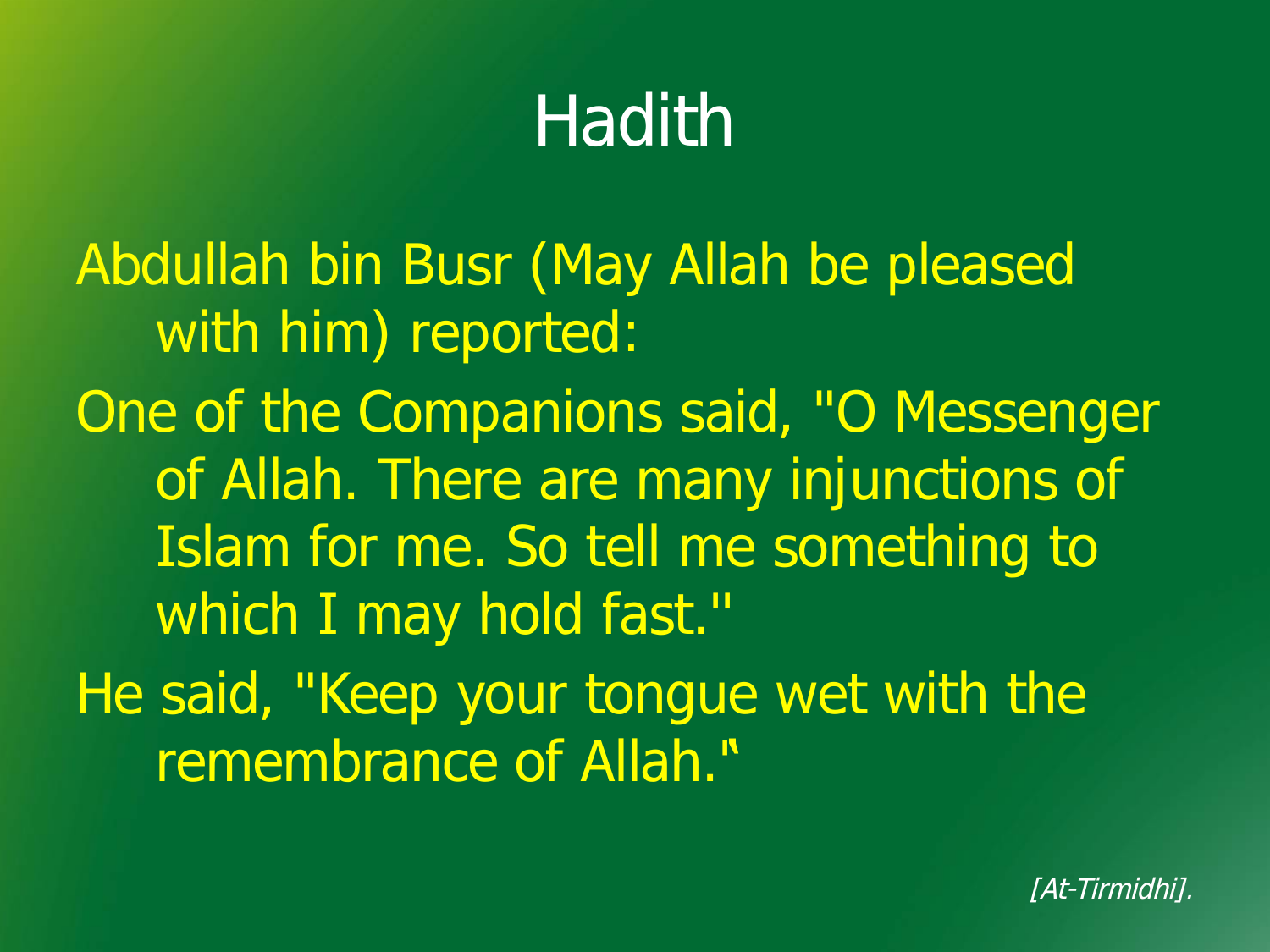

# Hadith
Abdullah bin Busr (May Allah be pleased with him) reported:
One of the Companions said, "O Messenger of Allah. There are many injunctions of Islam for me. So tell me something to which I may hold fast.''
He said, "Keep your tongue wet with the remembrance of Allah.'‘
[At-Tirmidhi].